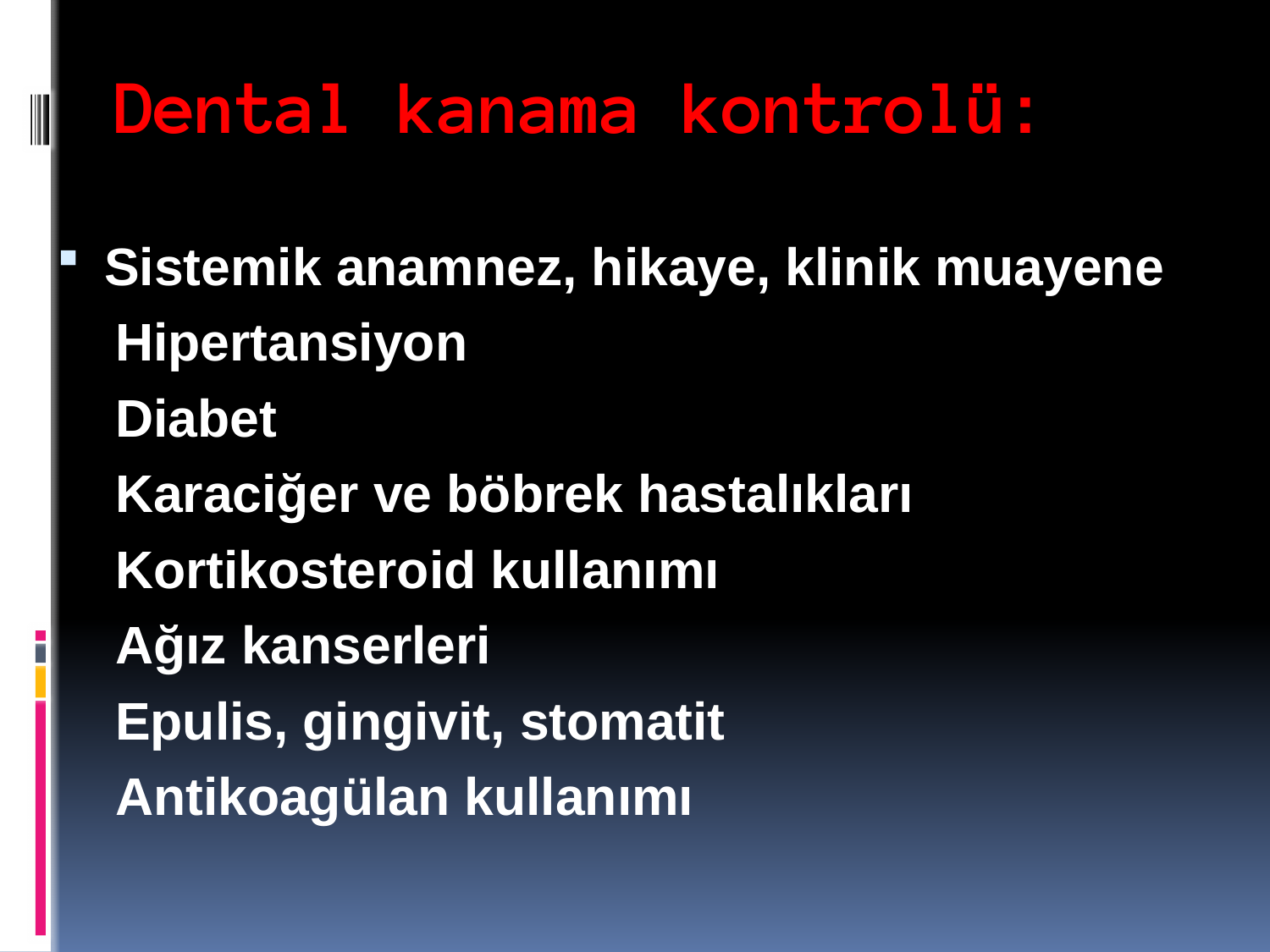

# Dental kanama kontrolü:
Sistemik anamnez, hikaye, klinik muayene
    Hipertansiyon
    Diabet
    Karaciğer ve böbrek hastalıkları
    Kortikosteroid kullanımı
    Ağız kanserleri
    Epulis, gingivit, stomatit
    Antikoagülan kullanımı